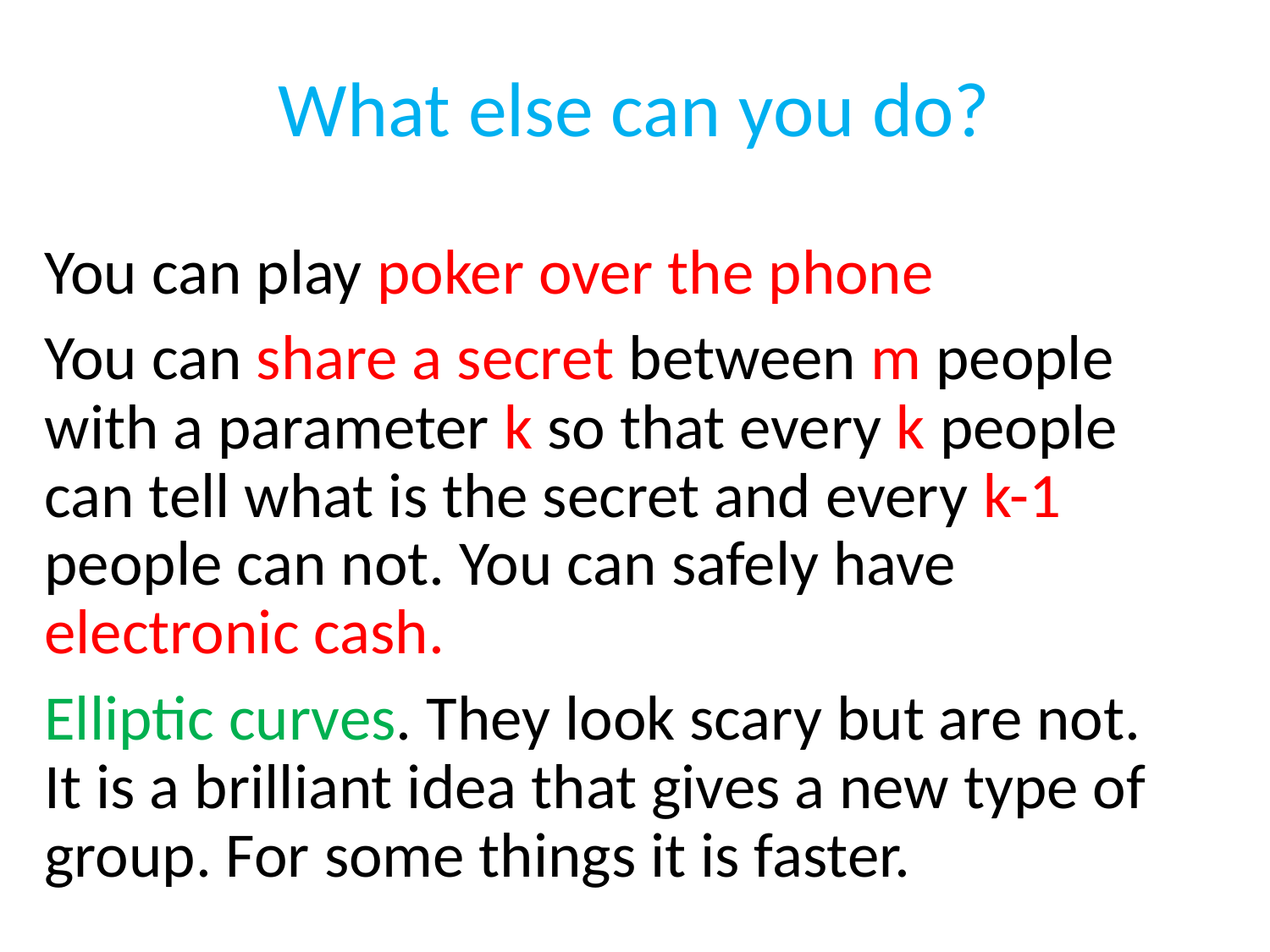

# What else can you do?
You can play poker over the phone
You can share a secret between m people with a parameter k so that every k people can tell what is the secret and every k-1 people can not. You can safely have electronic cash.
Elliptic curves. They look scary but are not. It is a brilliant idea that gives a new type of group. For some things it is faster.